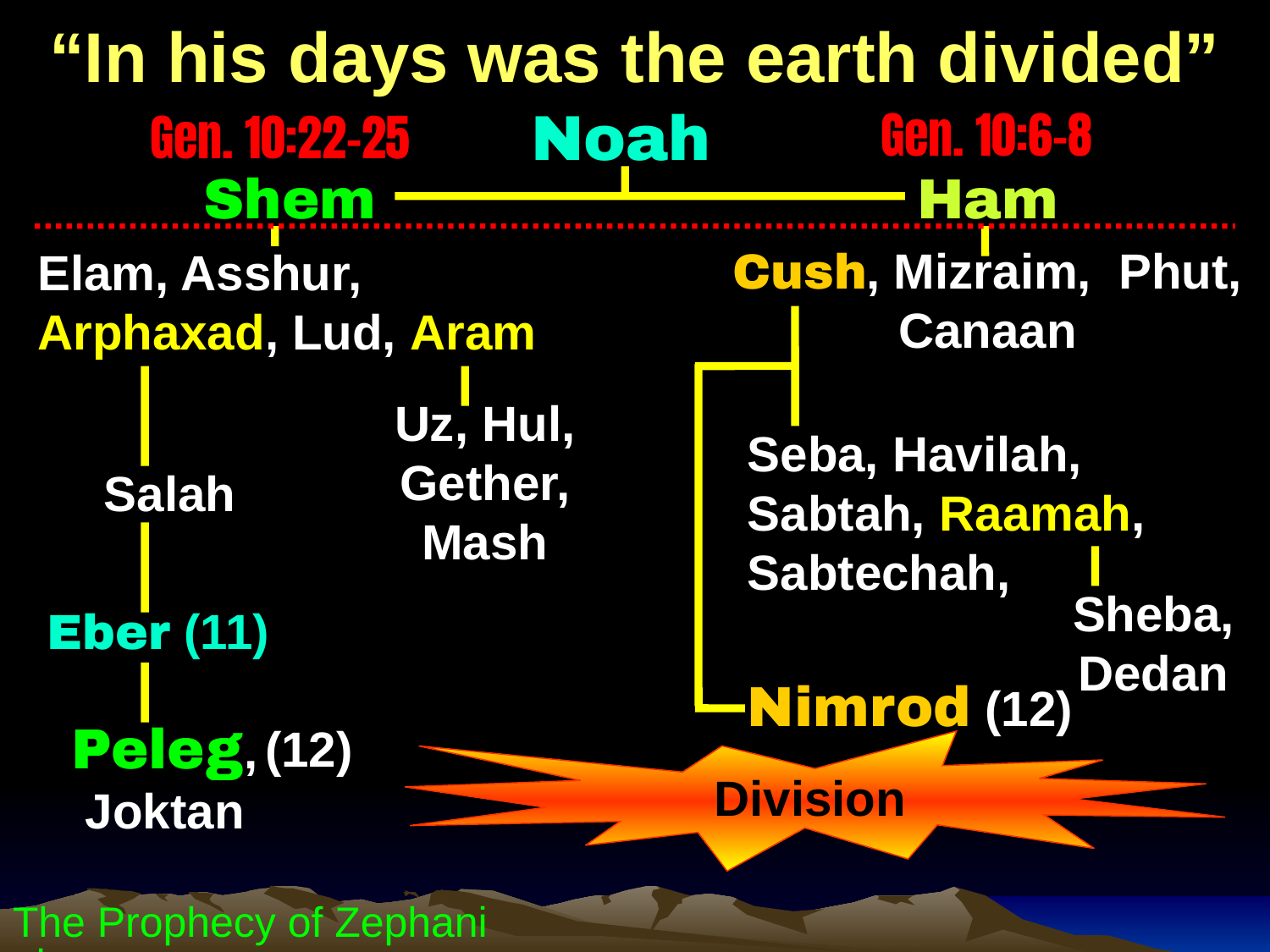

“In his days was the earth divided”
Noah
Gen. 10:6-8
Gen. 10:22-25
Shem
Elam, Asshur, Arphaxad, Lud, Aram
Ham
Cush, Mizraim,  Phut, Canaan

Uz, Hul, Gether, Mash
Seba, Havilah, Sabtah, Raamah, Sabtechah,

Nimrod (12)
Salah

Eber (11)

Sheba, Dedan

Peleg, Joktan
(12)
Division
The Prophecy of Zephaniah